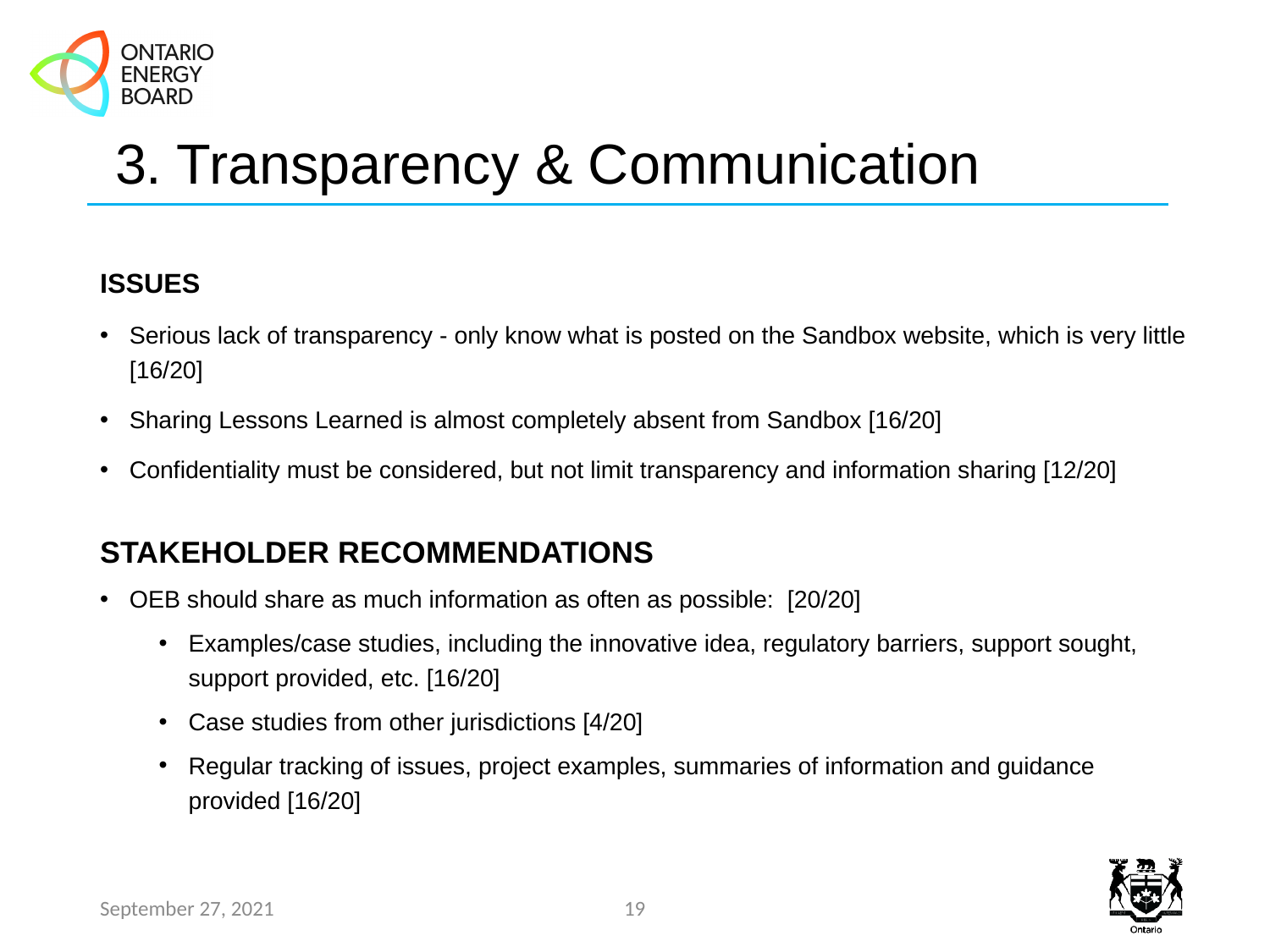

# 3. Transparency & Communication
ISSUES
Serious lack of transparency - only know what is posted on the Sandbox website, which is very little [16/20]
Sharing Lessons Learned is almost completely absent from Sandbox [16/20]
Confidentiality must be considered, but not limit transparency and information sharing [12/20]

STAKEHOLDER RECOMMENDATIONS
OEB should share as much information as often as possible:  [20/20]
Examples/case studies, including the innovative idea, regulatory barriers, support sought, support provided, etc. [16/20]
Case studies from other jurisdictions [4/20]
Regular tracking of issues, project examples, summaries of information and guidance provided [16/20]

September 27, 2021
19